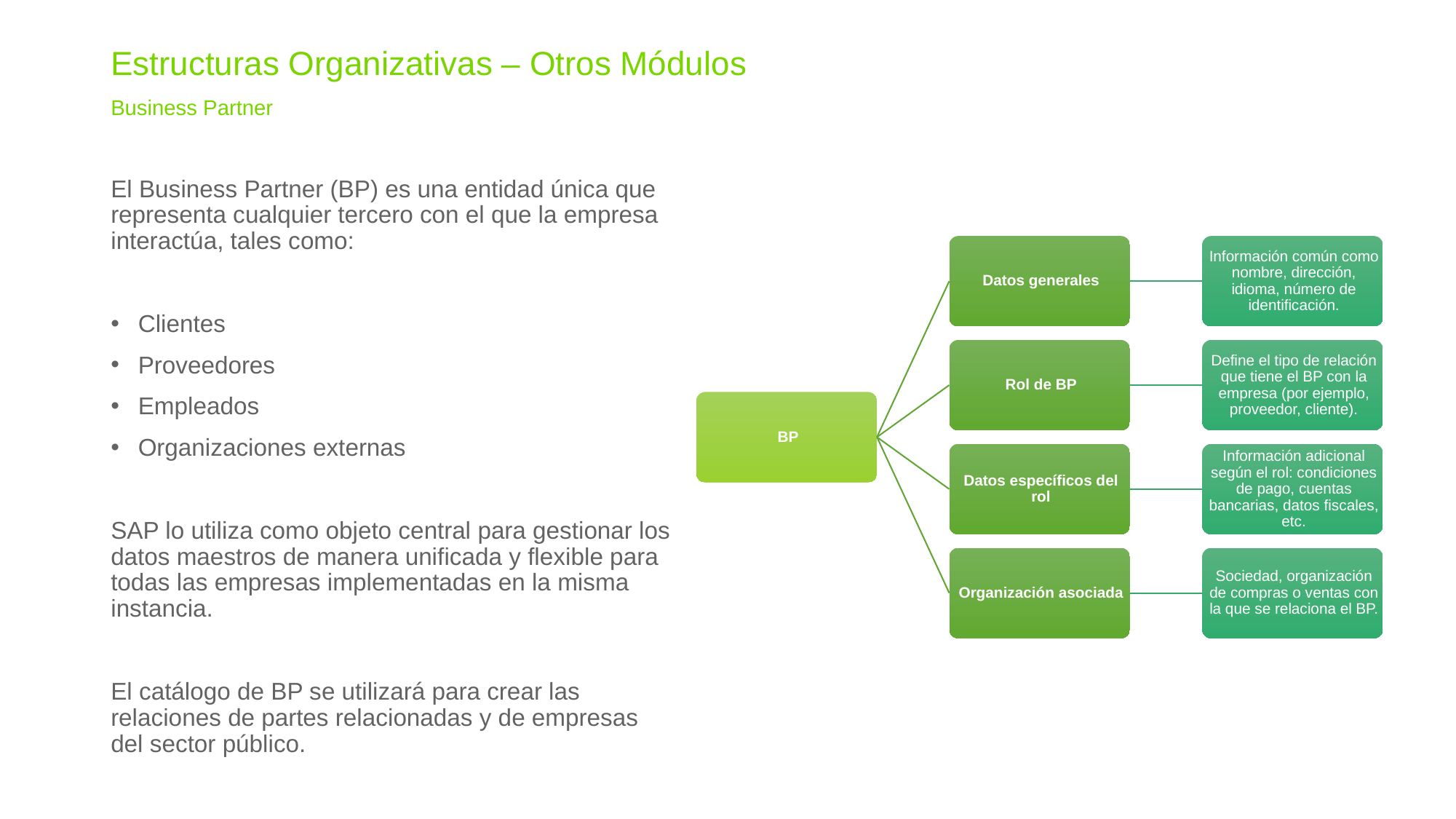

Estructuras Organizativas – Otros Módulos
Business Partner
BP

Datos generales

Información común como nombre, dirección, idioma, número de identificación.

Rol de BP

Define el tipo de relación que tiene el BP con la empresa (por ejemplo, proveedor, cliente).

Datos específicos del rol

Información adicional según el rol: condiciones de pago, cuentas bancarias, datos fiscales, etc.

Organización asociada

Sociedad, organización de compras o ventas con la que se relaciona el BP.
El Business Partner (BP) es una entidad única que representa cualquier tercero con el que la empresa interactúa, tales como:

Clientes
Proveedores
Empleados
Organizaciones externas

SAP lo utiliza como objeto central para gestionar los datos maestros de manera unificada y flexible para todas las empresas implementadas en la misma instancia.

El catálogo de BP se utilizará para crear las relaciones de partes relacionadas y de empresas del sector público.